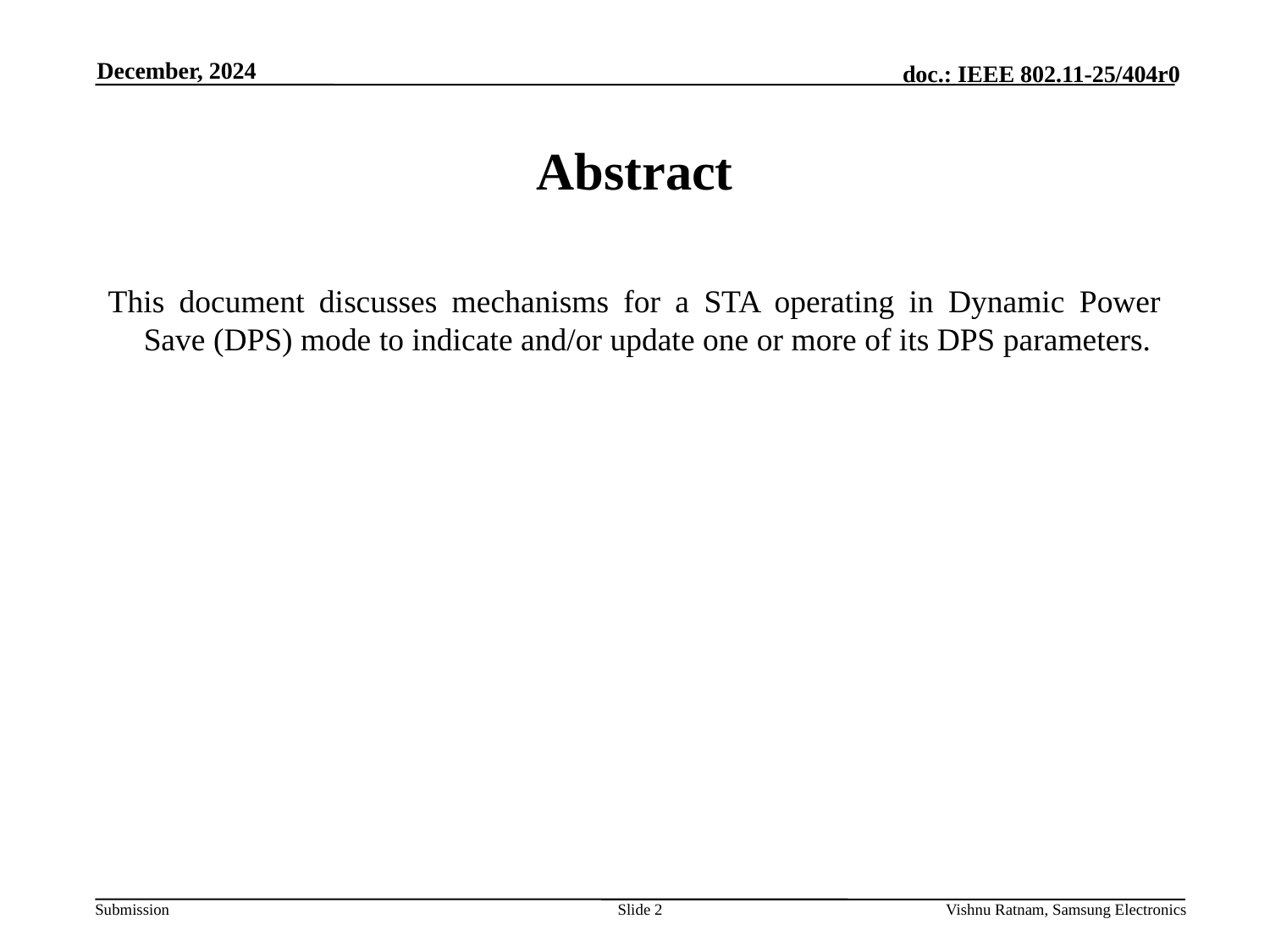

December, 2024
# Abstract
This document discusses mechanisms for a STA operating in Dynamic Power Save (DPS) mode to indicate and/or update one or more of its DPS parameters.

Slide 2
Vishnu Ratnam, Samsung Electronics